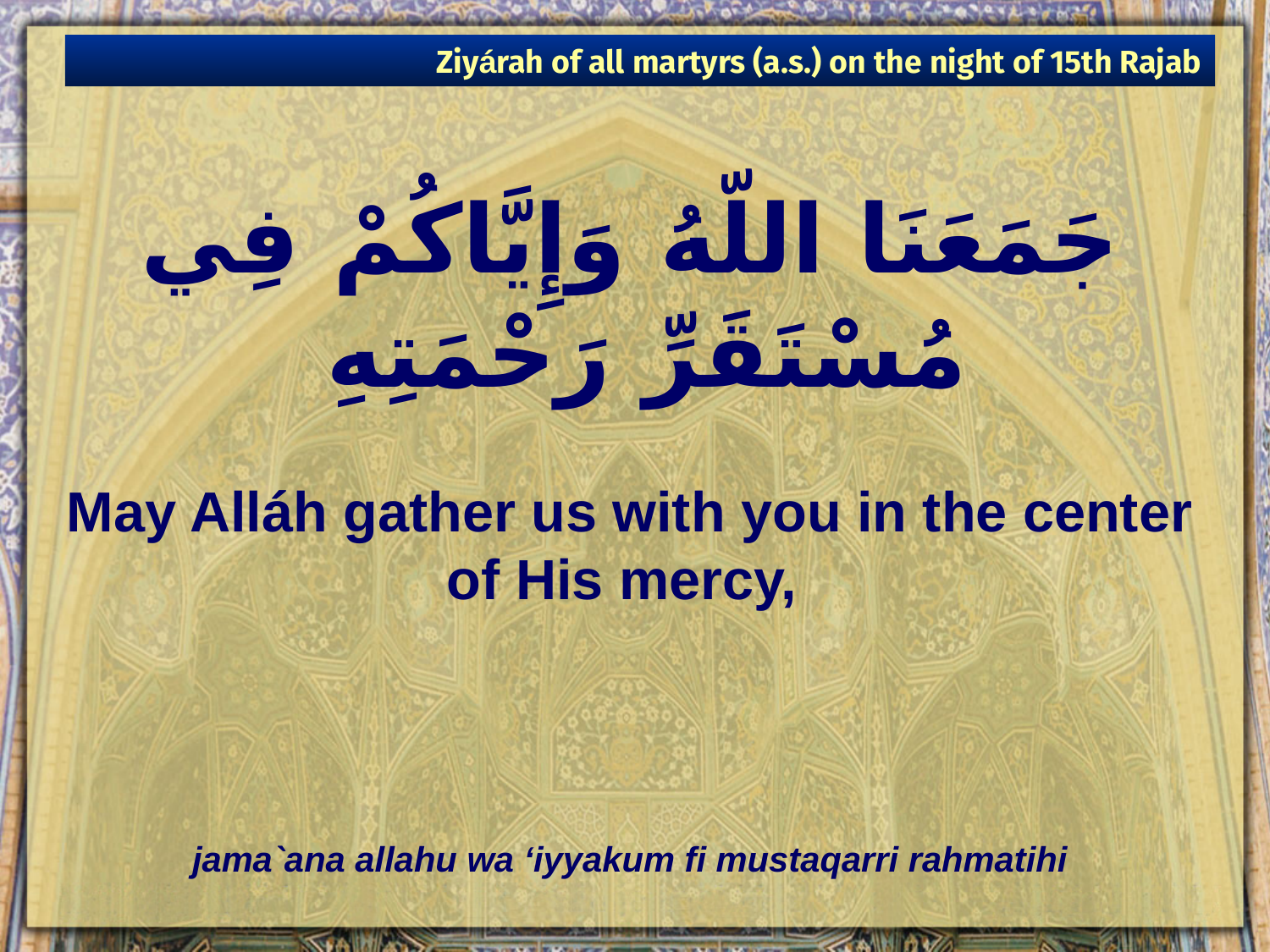

Ziyárah of all martyrs (a.s.) on the night of 15th Rajab
# جَمَعَنَا اللّهُ وَإِيَّاكُمْ فِي مُسْتَقَرِّ رَحْمَتِهِ
May Alláh gather us with you in the center of His mercy,
jama`ana allahu wa ‘iyyakum fi mustaqarri rahmatihi